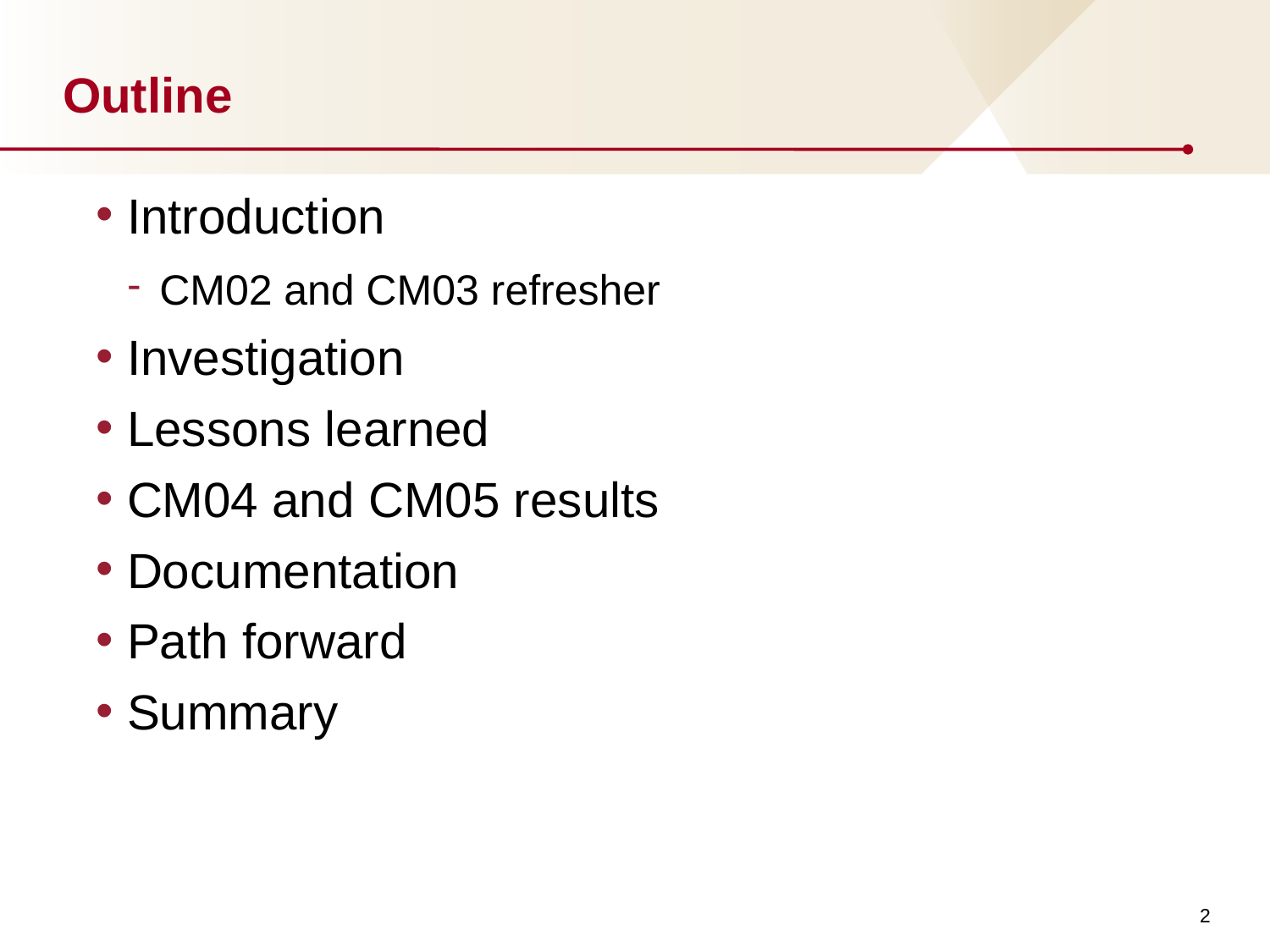

# Outline
Introduction
CM02 and CM03 refresher
Investigation
Lessons learned
CM04 and CM05 results
Documentation
Path forward
Summary
2